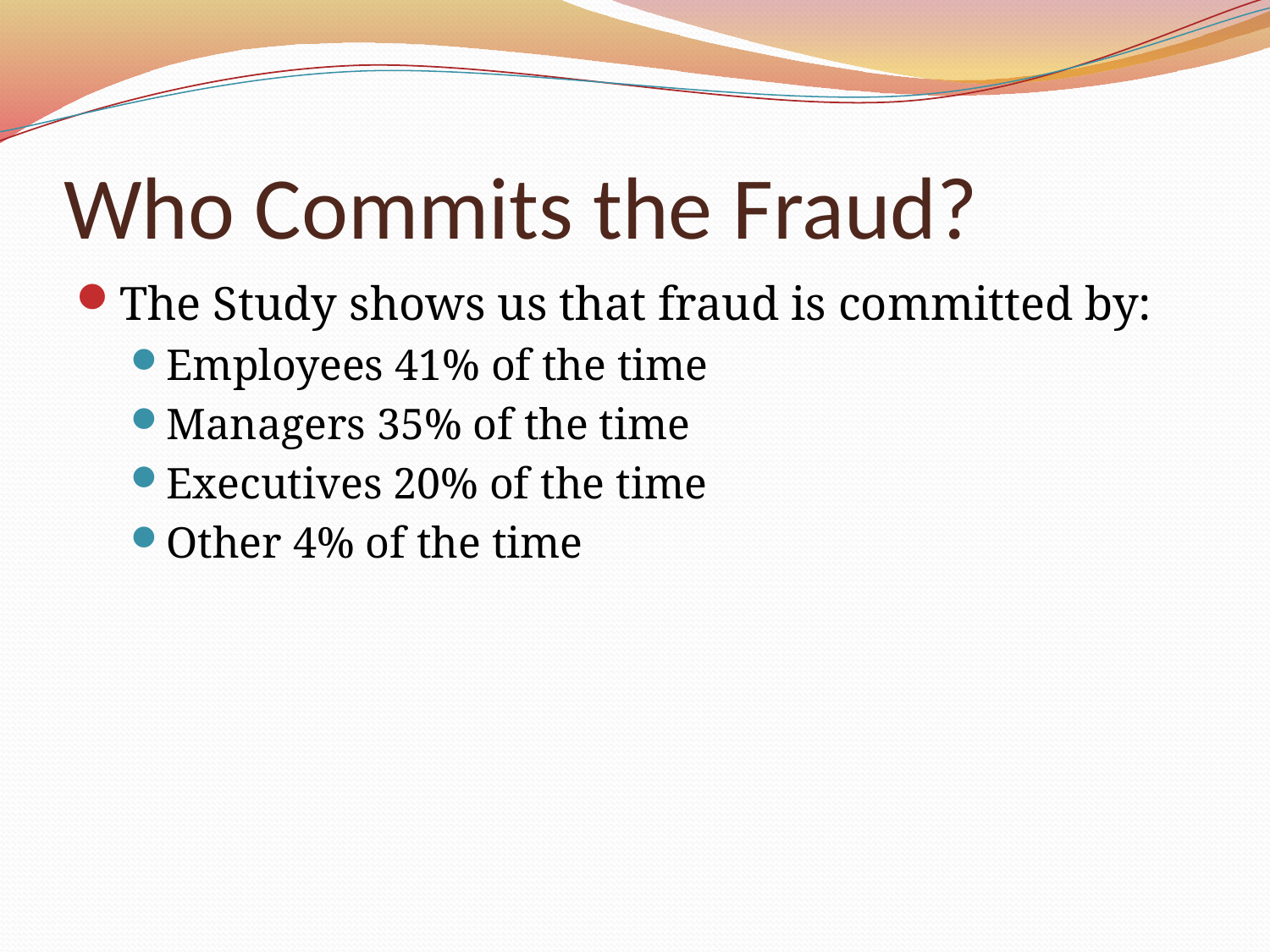

# Who Commits the Fraud?
The Study shows us that fraud is committed by:
Employees 41% of the time
Managers 35% of the time
Executives 20% of the time
Other 4% of the time